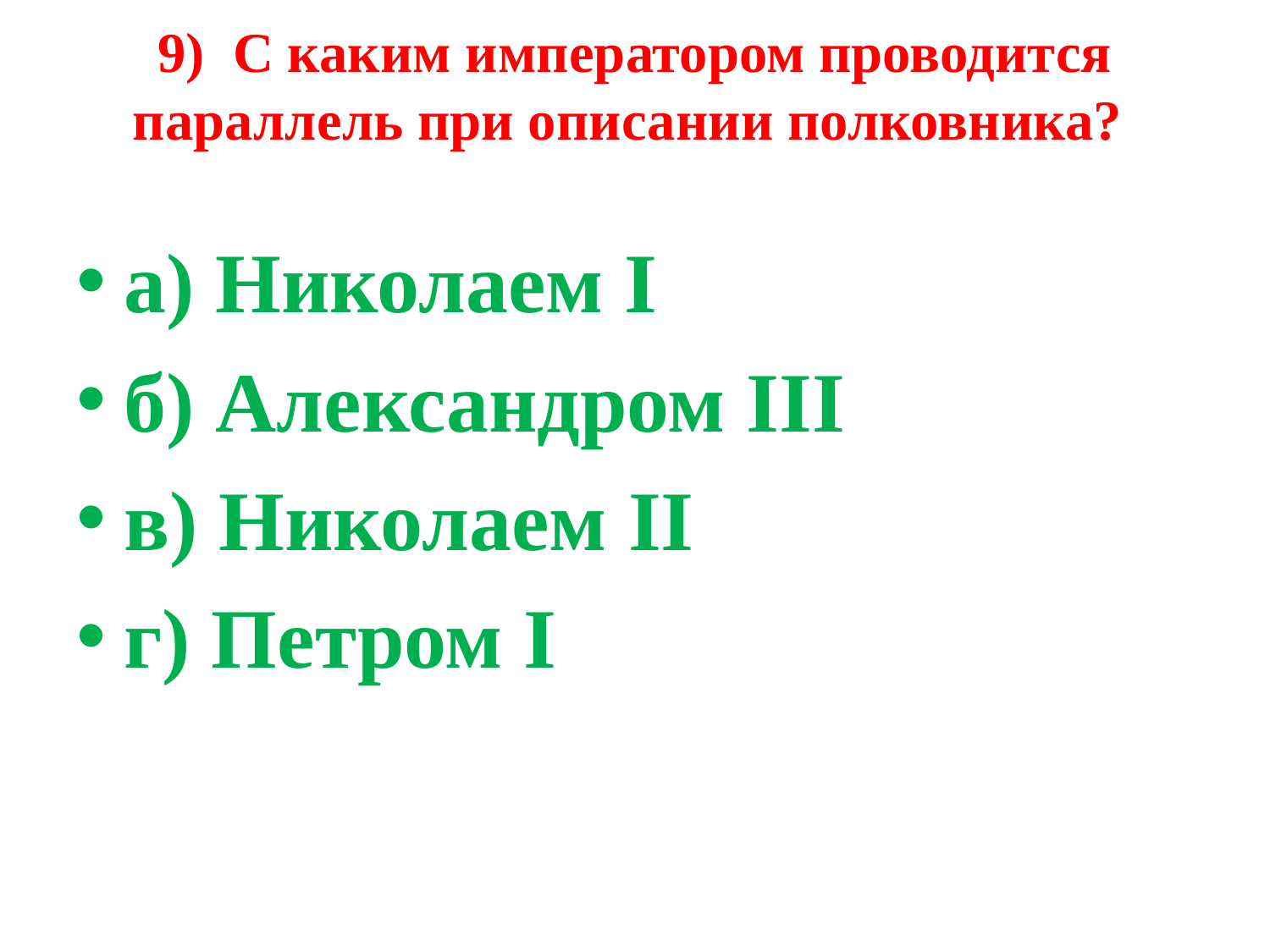

# 9)  С каким императором проводится параллель при описании полковника?
а) Николаем I
б) Александром III
в) Николаем II
г) Петром I